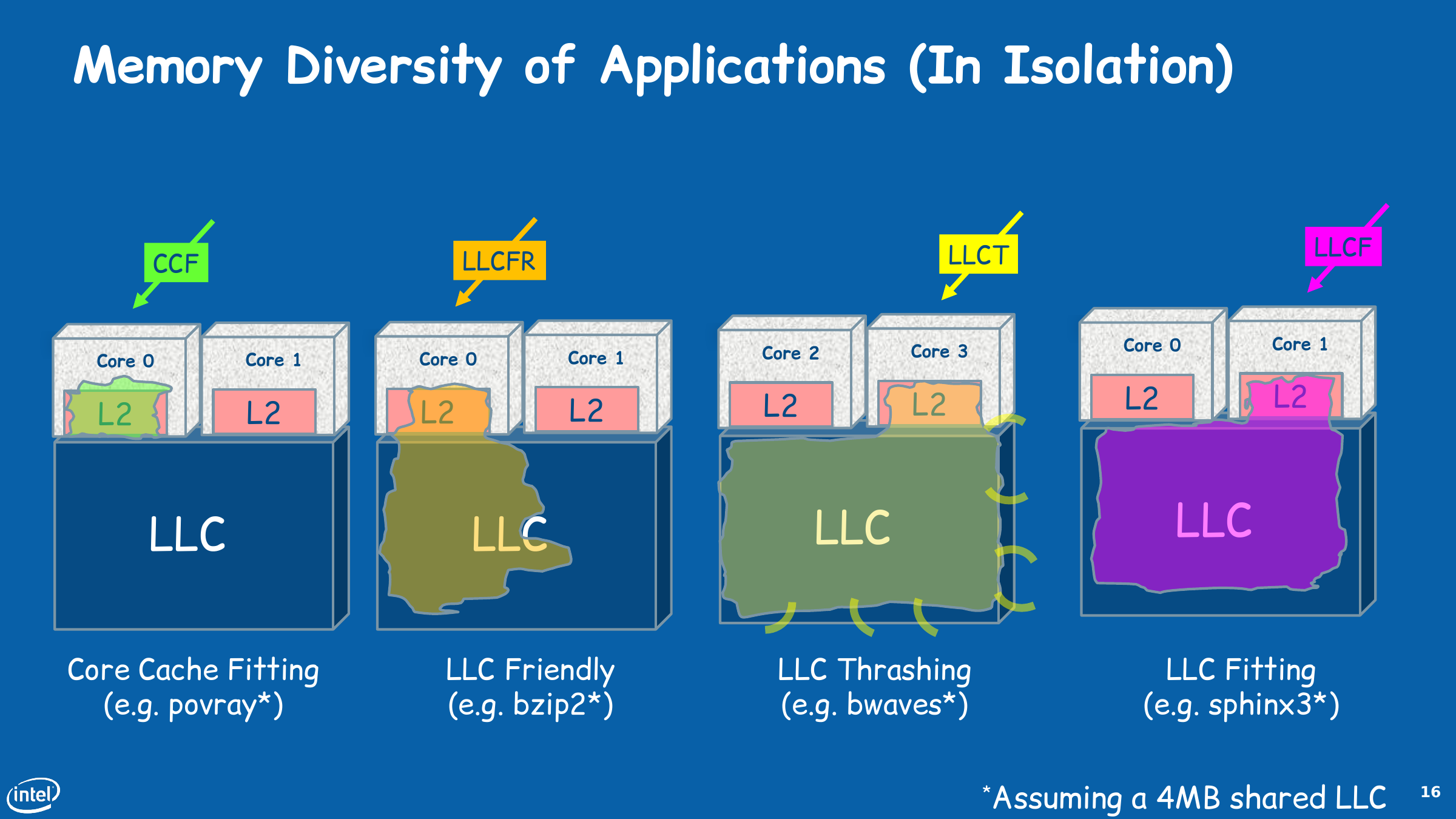

# Memory Diversity of Applications (In Isolation)
LLCF

Core 1
L2

Core 0
L2

LLC
LLC Fitting
(e.g. sphinx3*)
LLCT

Core 3
L2

Core 2
L2

LLC
LLC Thrashing
(e.g. bwaves*)
LLCFR

Core 1
L2

Core 0
L2

LLC
LLC Friendly
(e.g. bzip2*)
CCF

Core 1
L2

Core 0
L2

LLC
Core Cache Fitting
(e.g. povray*)
*Assuming a 4MB shared LLC
16